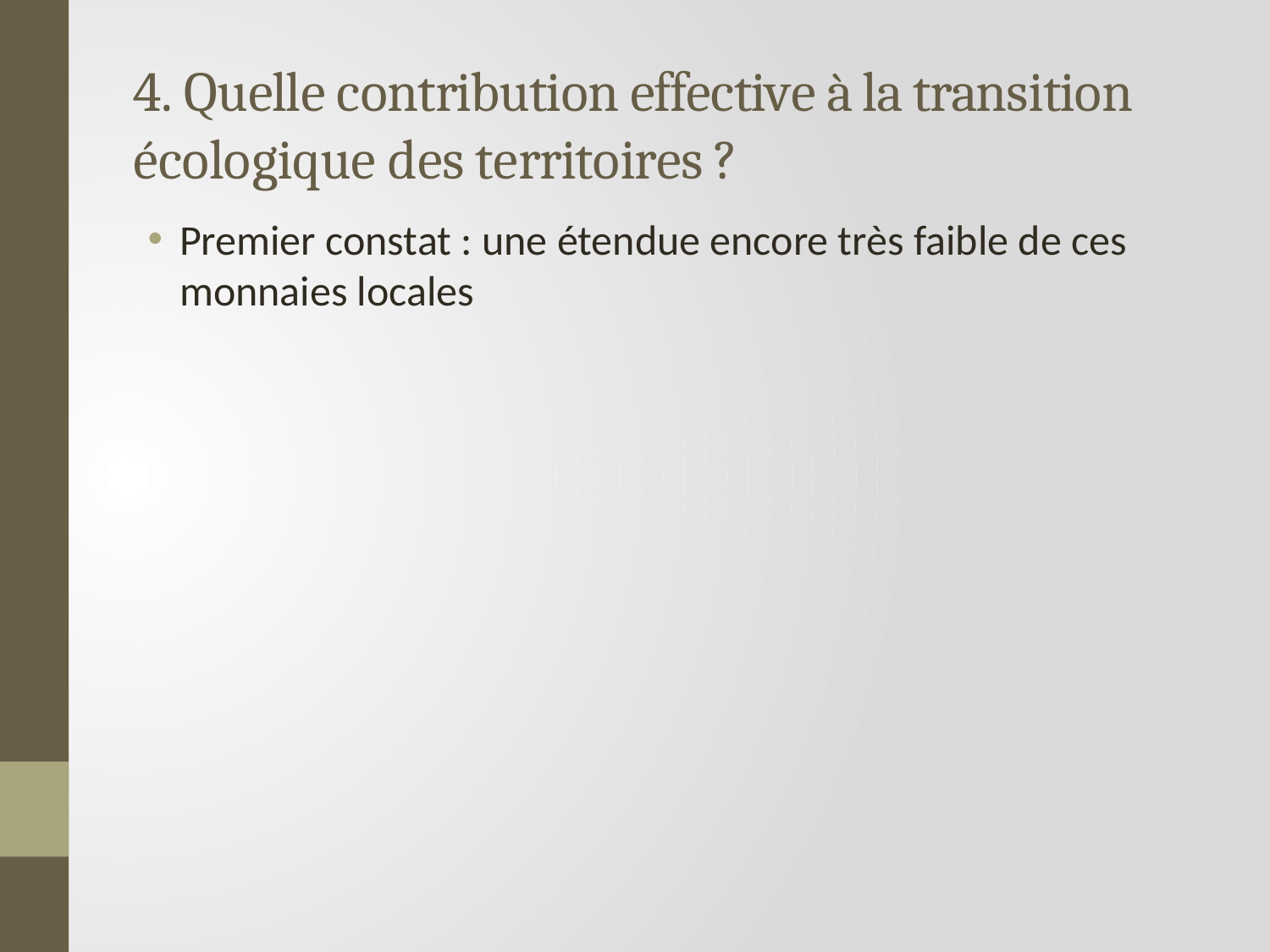

# 4. Quelle contribution effective à la transition écologique des territoires ?
Premier constat : une étendue encore très faible de ces monnaies locales